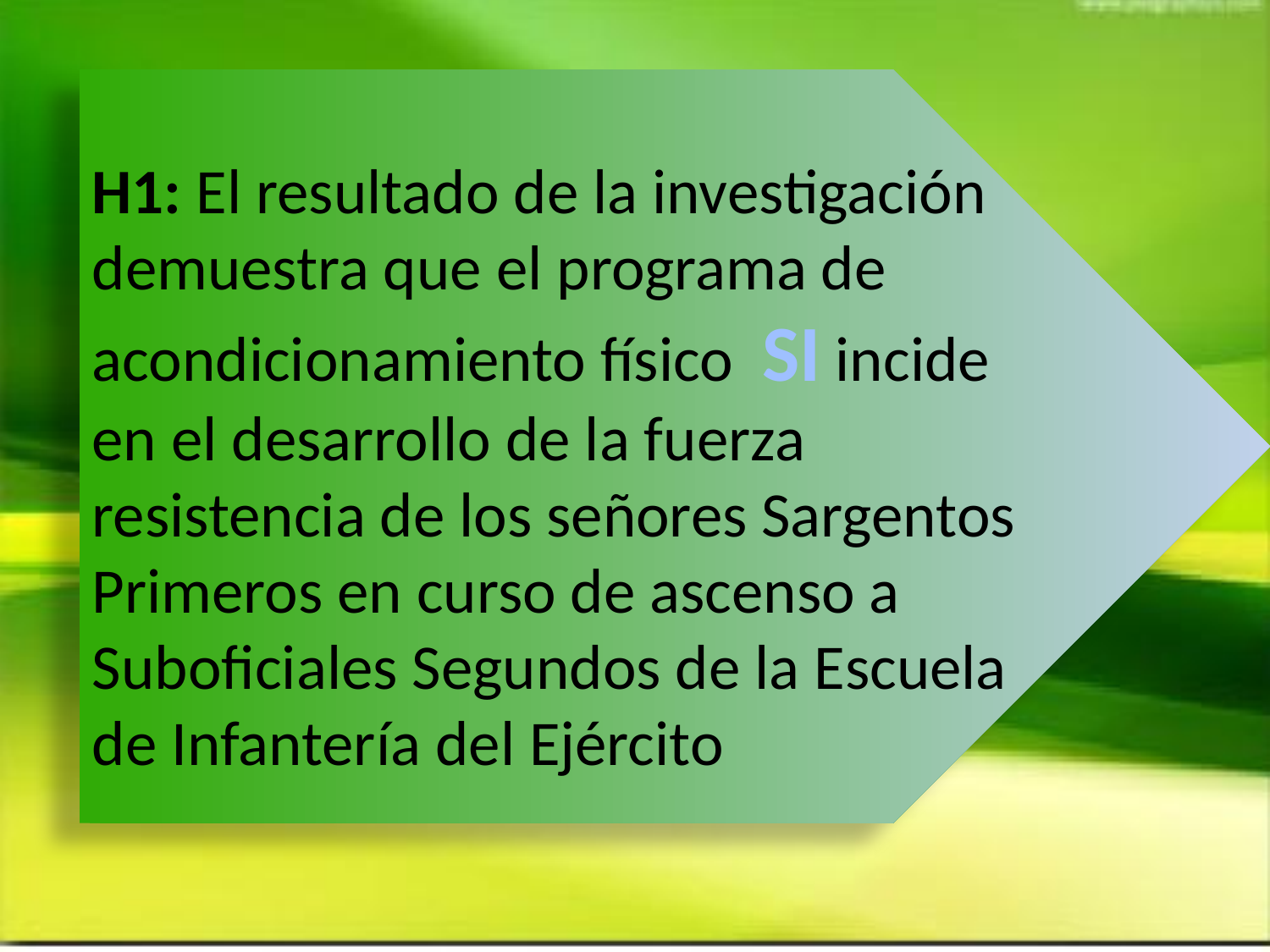

#

H1: El resultado de la investigación demuestra que el programa de acondicionamiento físico  SI incide en el desarrollo de la fuerza resistencia de los señores Sargentos Primeros en curso de ascenso a Suboficiales Segundos de la Escuela de Infantería del Ejército